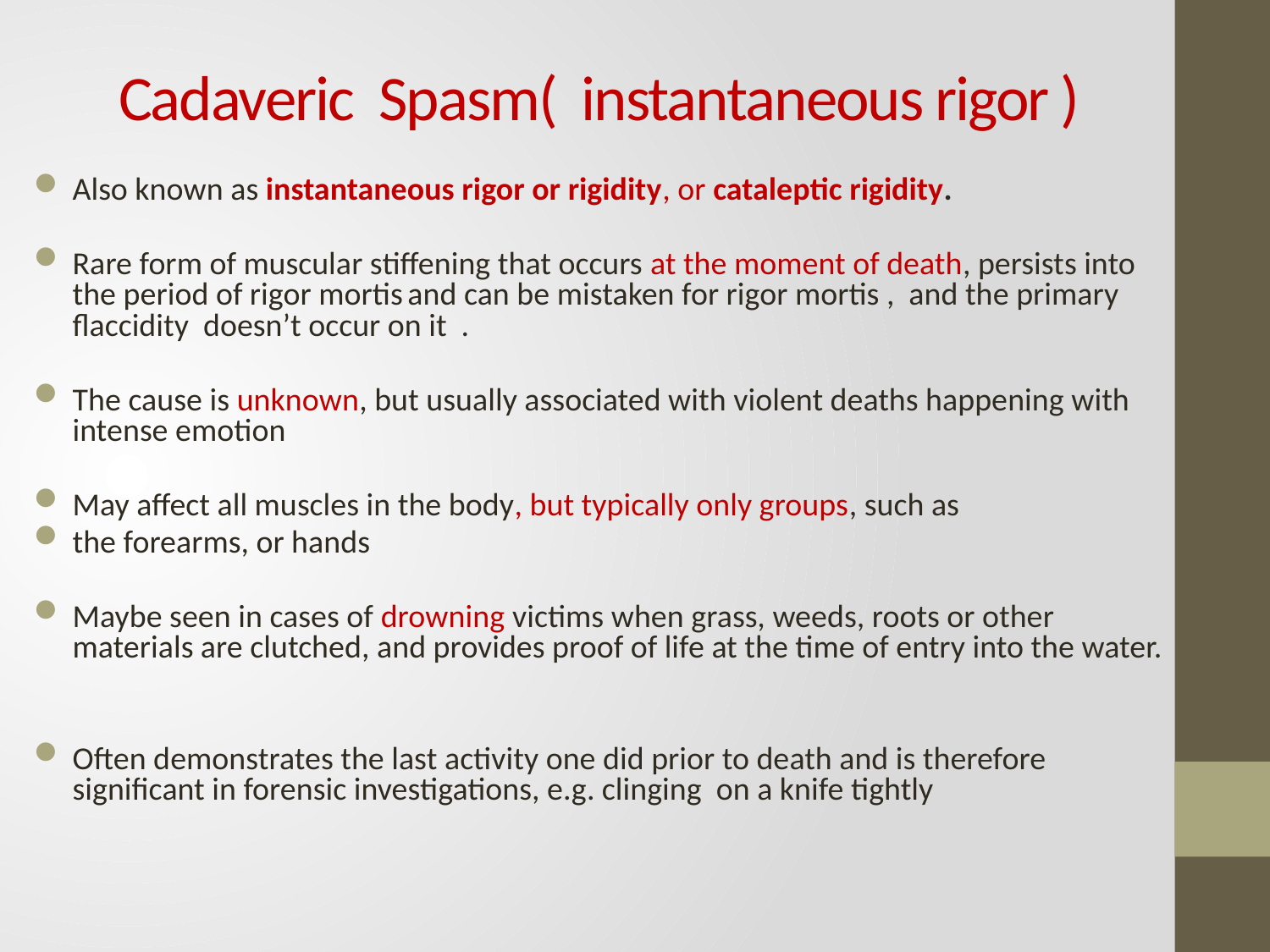

# Cadaveric  Spasm(  instantaneous rigor )
Also known as instantaneous rigor or rigidity, or cataleptic rigidity.

Rare form of muscular stiffening that occurs at the moment of death, persists into the period of rigor mortis and can be mistaken for rigor mortis ,  and the primary  flaccidity  doesn’t occur on it  .

The cause is unknown, but usually associated with violent deaths happening with intense emotion

May affect all muscles in the body, but typically only groups, such as
the forearms, or hands

Maybe seen in cases of drowning victims when grass, weeds, roots or other materials are clutched, and provides proof of life at the time of entry into the water.

Often demonstrates the last activity one did prior to death and is therefore significant in forensic investigations, e.g. clinging  on a knife tightly